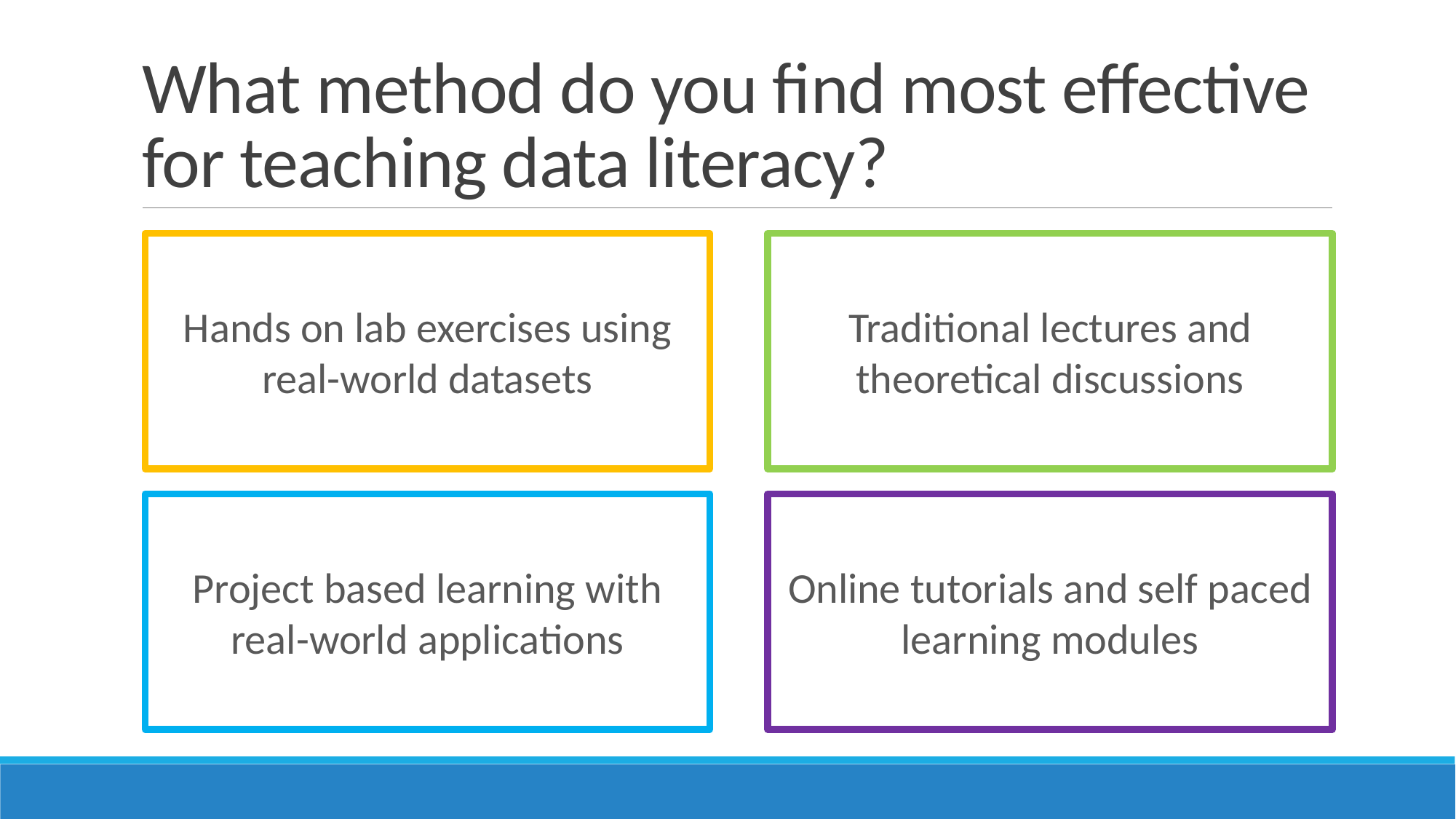

# What method do you find most effective for teaching data literacy?
Hands on lab exercises using real-world datasets
Traditional lectures and theoretical discussions
Project based learning with real-world applications
Online tutorials and self paced learning modules